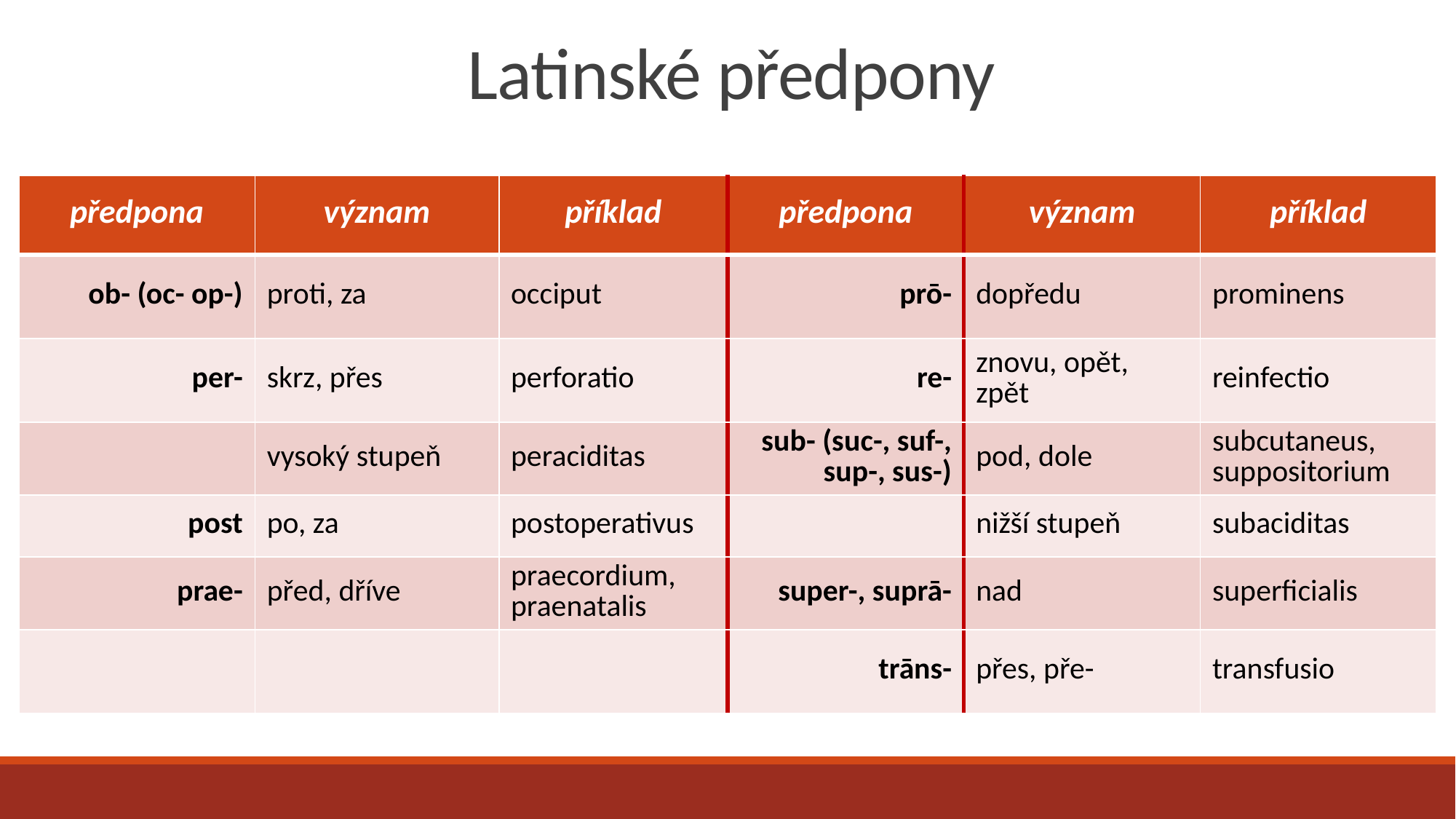

# Latinské předpony
| předpona | význam | příklad | předpona | význam | příklad |
| --- | --- | --- | --- | --- | --- |
| ob- (oc- op-) | proti, za | occiput | prō- | dopředu | prominens |
| per- | skrz, přes | perforatio | re- | znovu, opět, zpět | reinfectio |
|  | vysoký stupeň | peraciditas | sub- (suc-, suf-, sup-, sus-) | pod, dole | subcutaneus, suppositorium |
| post | po, za | postoperativus |  | nižší stupeň | subaciditas |
| prae- | před, dříve | praecordium, praenatalis | super-, suprā- | nad | superficialis |
|  |  |  | trāns- | přes, pře- | transfusio |